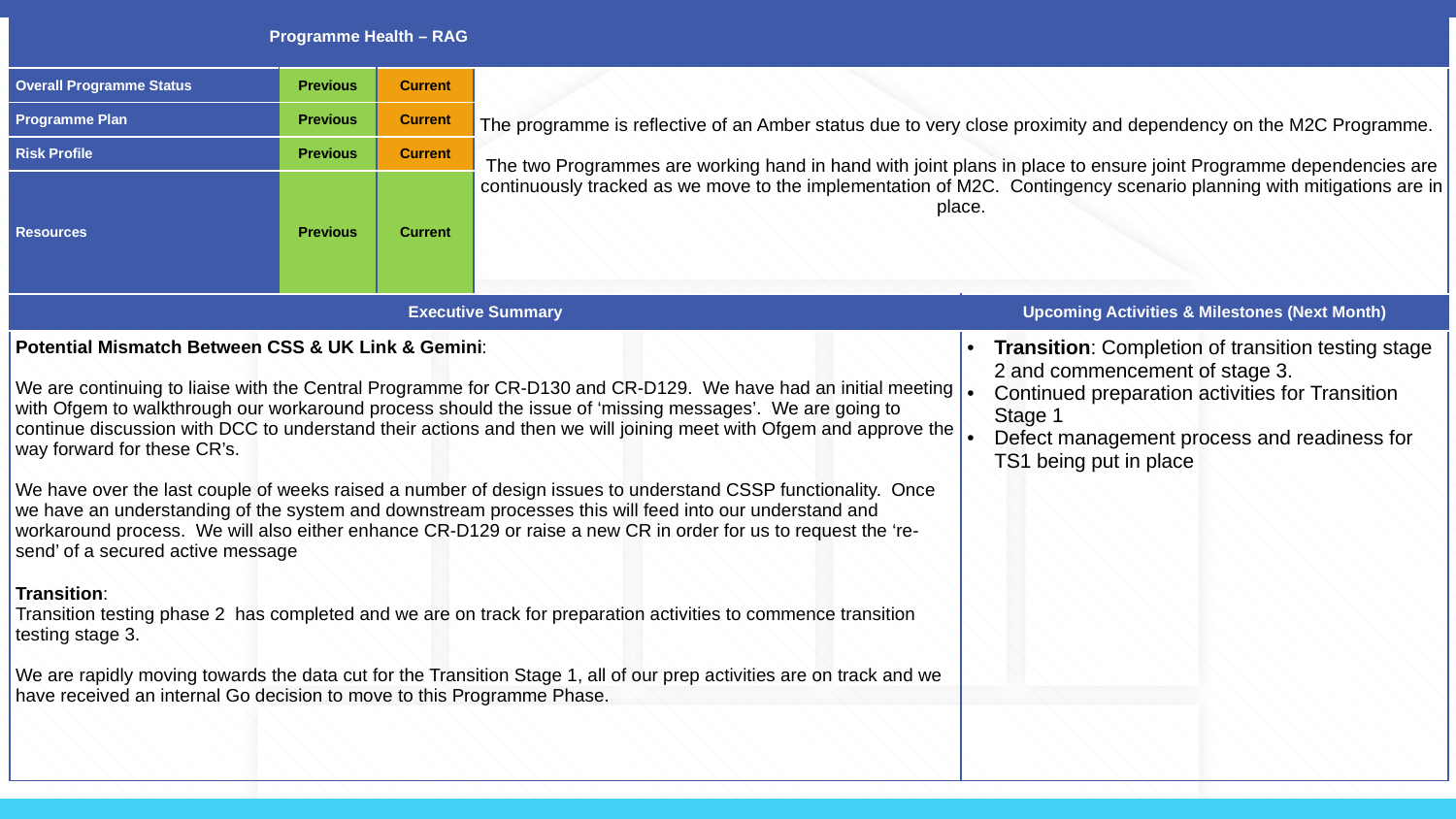

| Programme Health – RAG |  |  |  |  |
| --- | --- | --- | --- | --- |
| Overall Programme Status | Previous | Current | The programme is reflective of an Amber status due to very close proximity and dependency on the M2C Programme. The two Programmes are working hand in hand with joint plans in place to ensure joint Programme dependencies are continuously tracked as we move to the implementation of M2C. Contingency scenario planning with mitigations are in place. |  |
| Programme Plan | Previous | Current |  |  |
| Risk Profile | Previous | Current |  |  |
| Resources | Previous | Current |  |  |
| Executive Summary |  |  |  | Upcoming Activities & Milestones (Next Month) |
| Potential Mismatch Between CSS & UK Link & Gemini: We are continuing to liaise with the Central Programme for CR-D130 and CR-D129. We have had an initial meeting with Ofgem to walkthrough our workaround process should the issue of ‘missing messages’. We are going to continue discussion with DCC to understand their actions and then we will joining meet with Ofgem and approve the way forward for these CR’s. We have over the last couple of weeks raised a number of design issues to understand CSSP functionality. Once we have an understanding of the system and downstream processes this will feed into our understand and workaround process. We will also either enhance CR-D129 or raise a new CR in order for us to request the ‘re-send’ of a secured active message Transition: Transition testing phase 2 has completed and we are on track for preparation activities to commence transition testing stage 3. We are rapidly moving towards the data cut for the Transition Stage 1, all of our prep activities are on track and we have received an internal Go decision to move to this Programme Phase. |  |  |  | Transition: Completion of transition testing stage 2 and commencement of stage 3. Continued preparation activities for Transition Stage 1 Defect management process and readiness for TS1 being put in place |
e